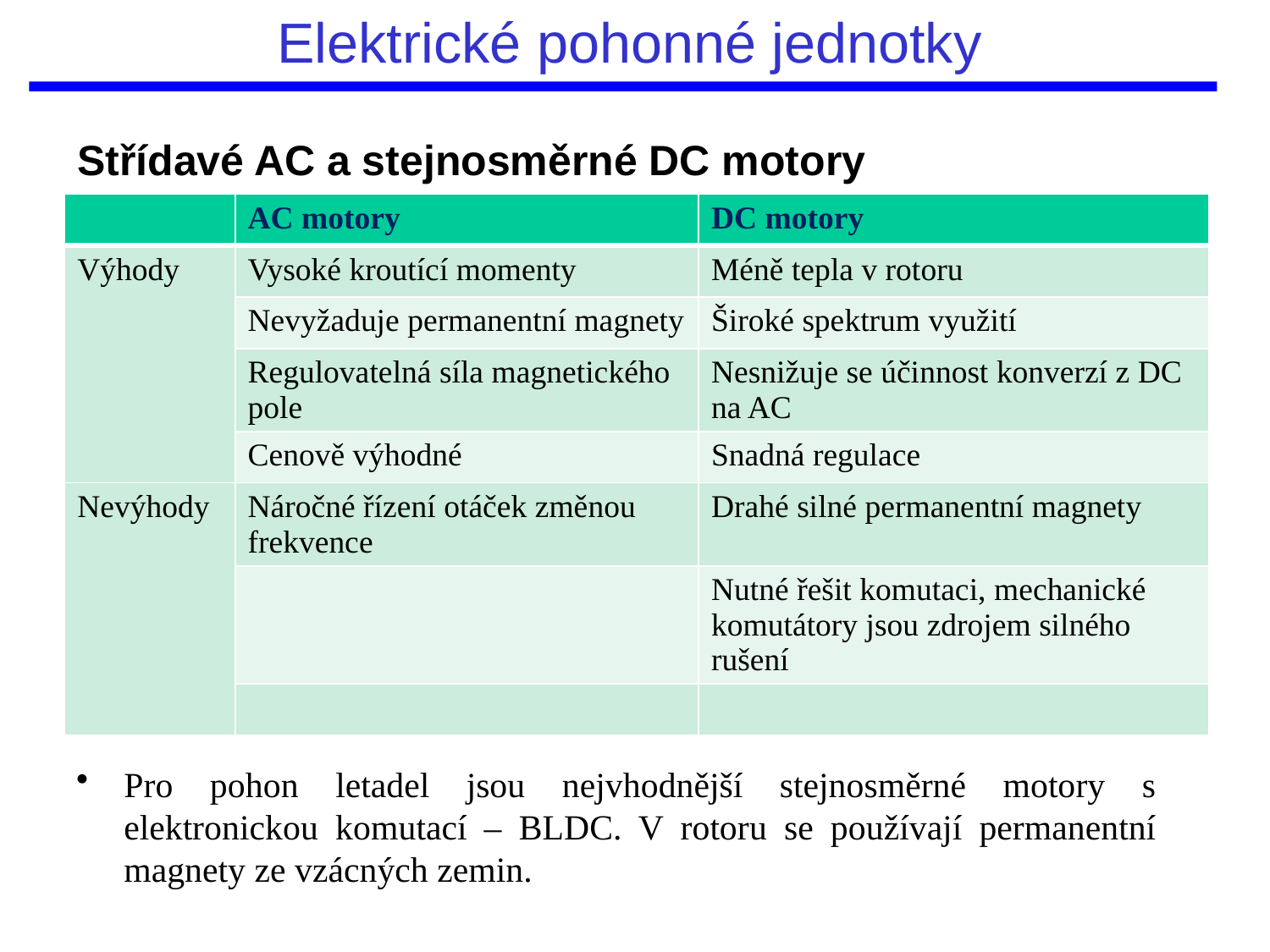

# Elektrické pohonné jednotky

Střídavé AC a stejnosměrné DC motory

|  | AC motory | DC motory |
| --- | --- | --- |
| Výhody | Vysoké kroutící momenty | Méně tepla v rotoru |
|  | Nevyžaduje permanentní magnety | Široké spektrum využití |
|  | Regulovatelná síla magnetického pole | Nesnižuje se účinnost konverzí z DC na AC |
|  | Cenově výhodné | Snadná regulace |
| Nevýhody | Náročné řízení otáček změnou frekvence | Drahé silné permanentní magnety |
|  |  | Nutné řešit komutaci, mechanické komutátory jsou zdrojem silného rušení |
|  |  |  |
Pro pohon letadel jsou nejvhodnější stejnosměrné motory s elektronickou komutací – BLDC. V rotoru se používají permanentní magnety ze vzácných zemin.